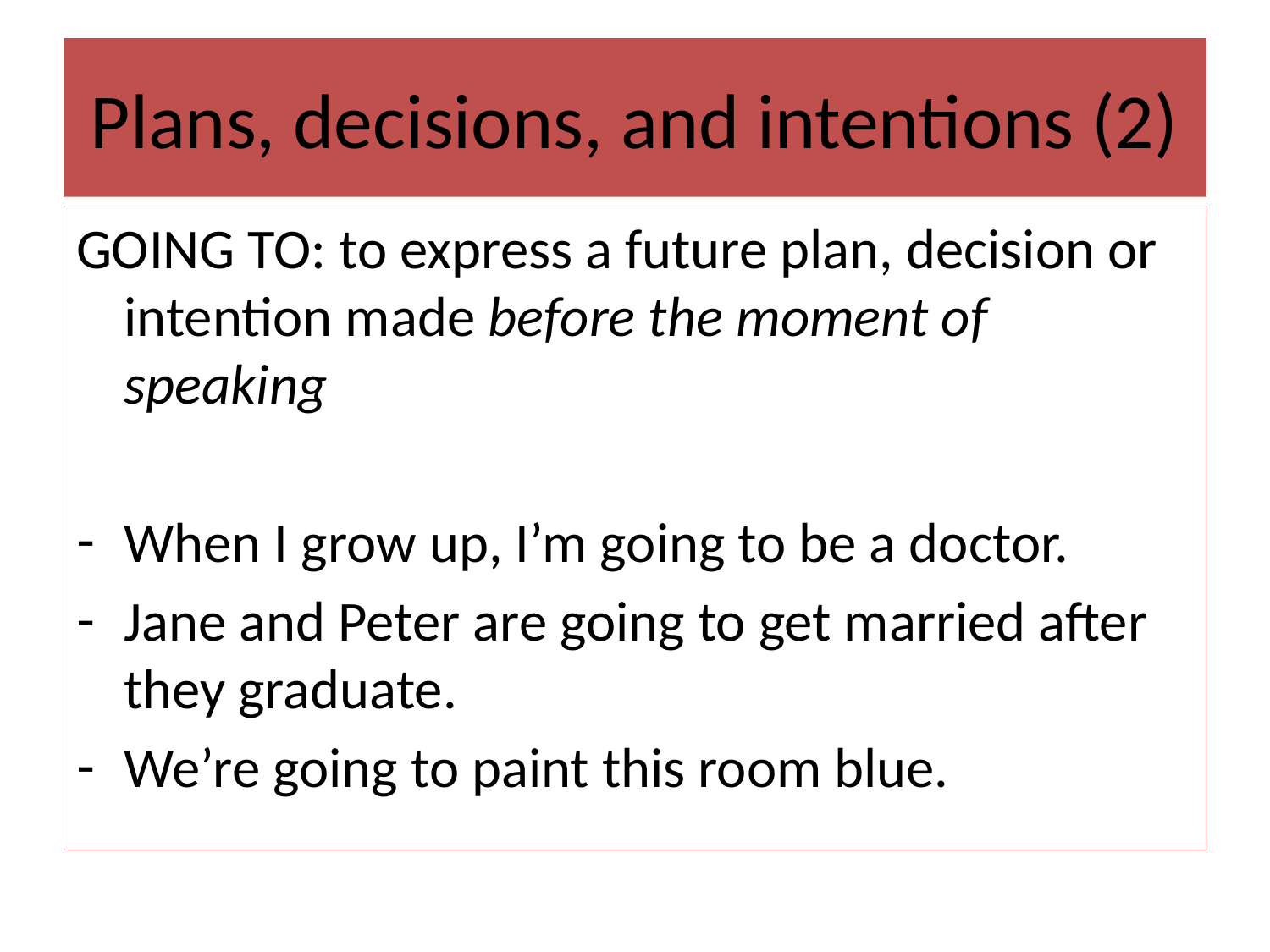

# Plans, decisions, and intentions (2)
GOING TO: to express a future plan, decision or intention made before the moment of speaking

When I grow up, I’m going to be a doctor.
Jane and Peter are going to get married after they graduate.
We’re going to paint this room blue.